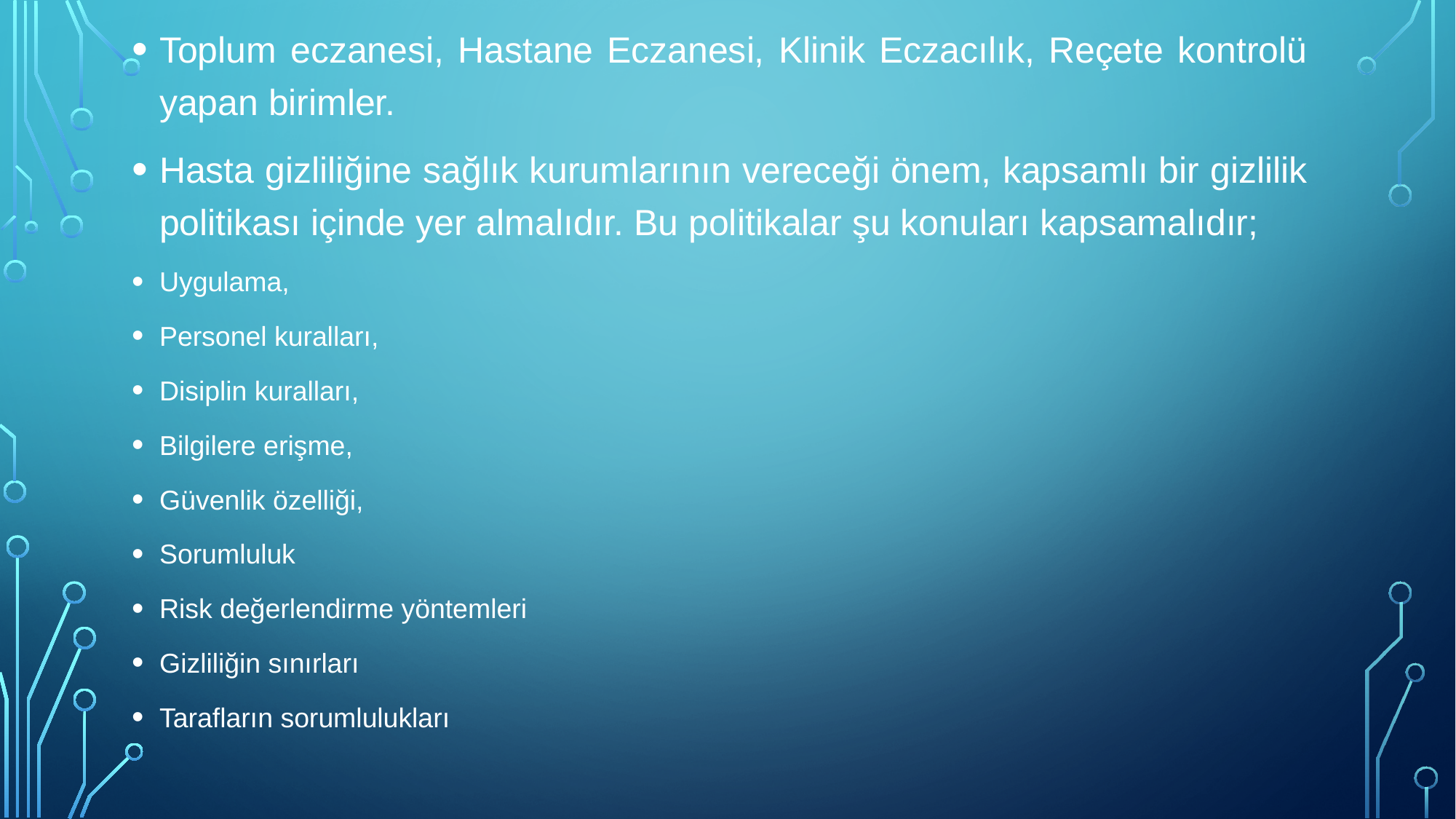

Toplum eczanesi, Hastane Eczanesi, Klinik Eczacılık, Reçete kontrolü yapan birimler.
Hasta gizliliğine sağlık kurumlarının vereceği önem, kapsamlı bir gizlilik politikası içinde yer almalıdır. Bu politikalar şu konuları kapsamalıdır;
Uygulama,
Personel kuralları,
Disiplin kuralları,
Bilgilere erişme,
Güvenlik özelliği,
Sorumluluk
Risk değerlendirme yöntemleri
Gizliliğin sınırları
Tarafların sorumlulukları